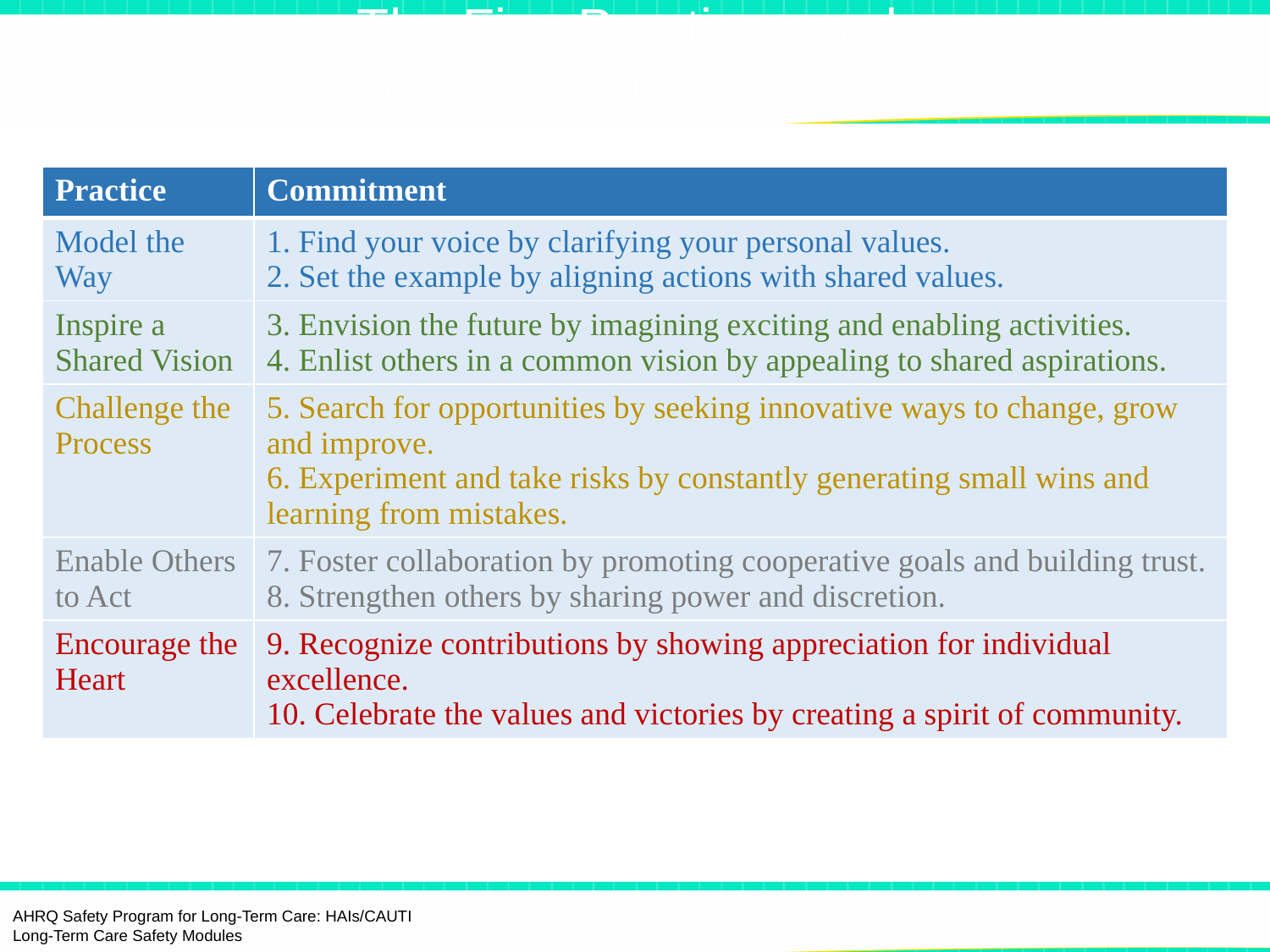

# The Five Practices and Ten Commitments of Leadership²
| Practice | Commitment |
| --- | --- |
| Model the Way | 1. Find your voice by clarifying your personal values.  2. Set the example by aligning actions with shared values. |
| Inspire a Shared Vision | 3. Envision the future by imagining exciting and enabling activities.  4. Enlist others in a common vision by appealing to shared aspirations. |
| Challenge the Process | 5. Search for opportunities by seeking innovative ways to change, grow and improve.  6. Experiment and take risks by constantly generating small wins and learning from mistakes. |
| Enable Others to Act | 7. Foster collaboration by promoting cooperative goals and building trust.  8. Strengthen others by sharing power and discretion. |
| Encourage the Heart | 9. Recognize contributions by showing appreciation for individual excellence.  10. Celebrate the values and victories by creating a spirit of community. |
AHRQ Safety Program for Long-Term Care: HAIs/CAUTI   Long-Term Care Safety Modules